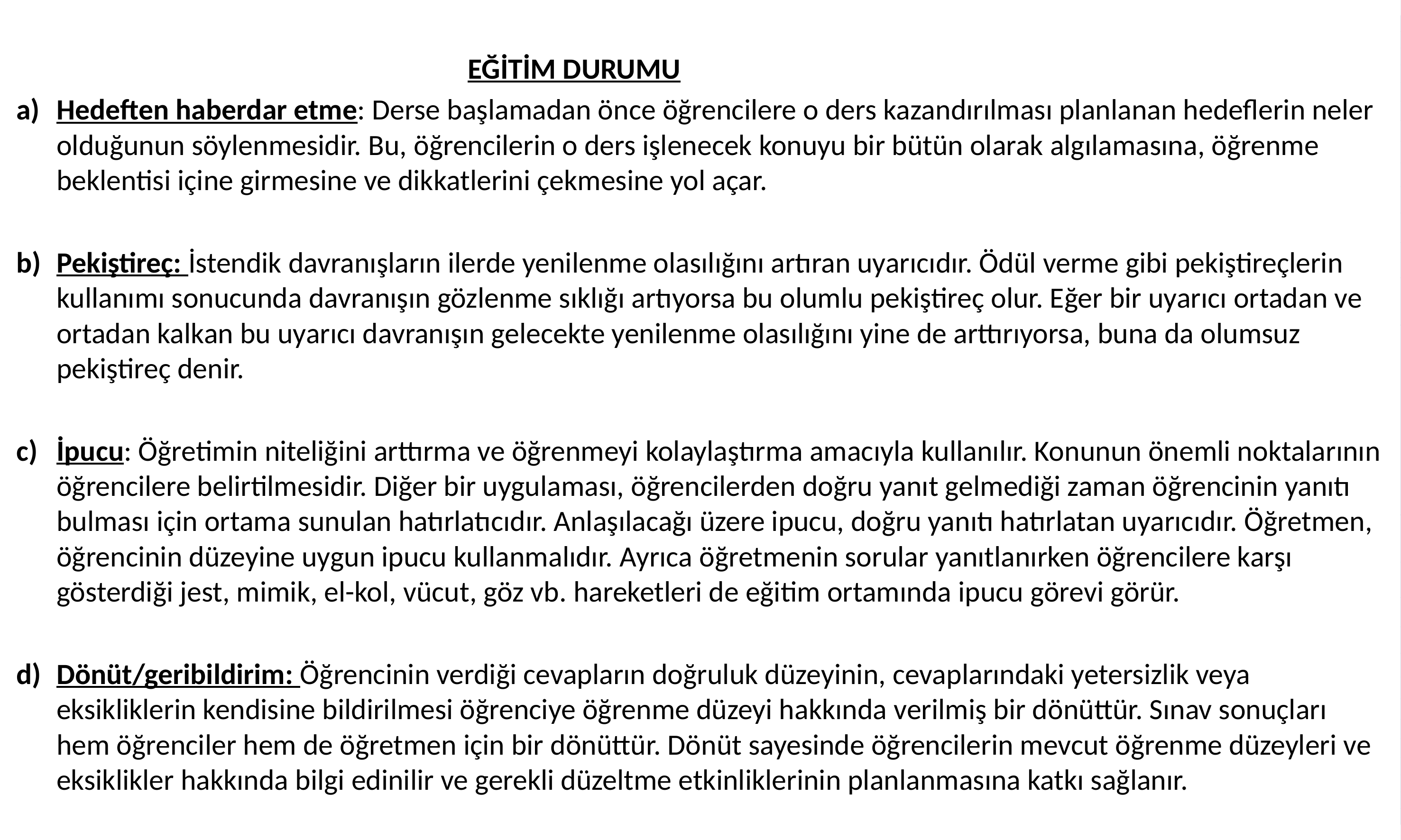

EĞİTİM DURUMU
Hedeften haberdar etme: Derse başlamadan önce öğrencilere o ders kazandırılması planlanan hedeflerin neler olduğunun söylenmesidir. Bu, öğrencilerin o ders işlenecek konuyu bir bütün olarak algılamasına, öğrenme beklentisi içine girmesine ve dikkatlerini çekmesine yol açar.

Pekiştireç: İstendik davranışların ilerde yenilenme olasılığını artıran uyarıcıdır. Ödül verme gibi pekiştireçlerin kullanımı sonucunda davranışın gözlenme sıklığı artıyorsa bu olumlu pekiştireç olur. Eğer bir uyarıcı ortadan ve ortadan kalkan bu uyarıcı davranışın gelecekte yenilenme olasılığını yine de arttırıyorsa, buna da olumsuz pekiştireç denir.

İpucu: Öğretimin niteliğini arttırma ve öğrenmeyi kolaylaştırma amacıyla kullanılır. Konunun önemli noktalarının öğrencilere belirtilmesidir. Diğer bir uygulaması, öğrencilerden doğru yanıt gelmediği zaman öğrencinin yanıtı bulması için ortama sunulan hatırlatıcıdır. Anlaşılacağı üzere ipucu, doğru yanıtı hatırlatan uyarıcıdır. Öğretmen, öğrencinin düzeyine uygun ipucu kullanmalıdır. Ayrıca öğretmenin sorular yanıtlanırken öğrencilere karşı gösterdiği jest, mimik, el-kol, vücut, göz vb. hareketleri de eğitim ortamında ipucu görevi görür.

Dönüt/geribildirim: Öğrencinin verdiği cevapların doğruluk düzeyinin, cevaplarındaki yetersizlik veya eksikliklerin kendisine bildirilmesi öğrenciye öğrenme düzeyi hakkında verilmiş bir dönüttür. Sınav sonuçları hem öğrenciler hem de öğretmen için bir dönüttür. Dönüt sayesinde öğrencilerin mevcut öğrenme düzeyleri ve eksiklikler hakkında bilgi edinilir ve gerekli düzeltme etkinliklerinin planlanmasına katkı sağlanır.